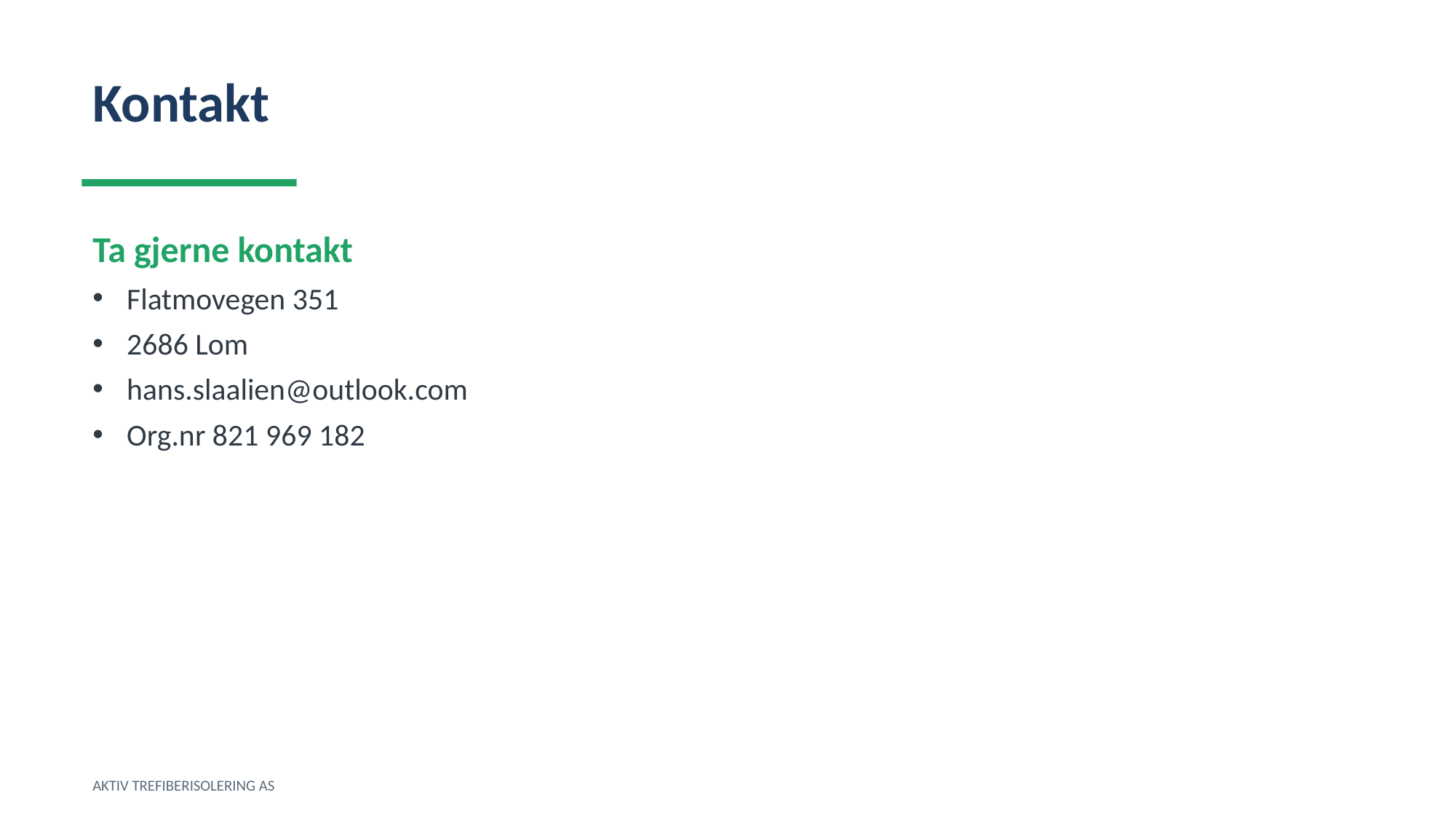

Kontakt

Ta gjerne kontakt
Flatmovegen 351
2686 Lom
hans.slaalien@outlook.com
Org.nr 821 969 182
AKTIV TREFIBERISOLERING AS